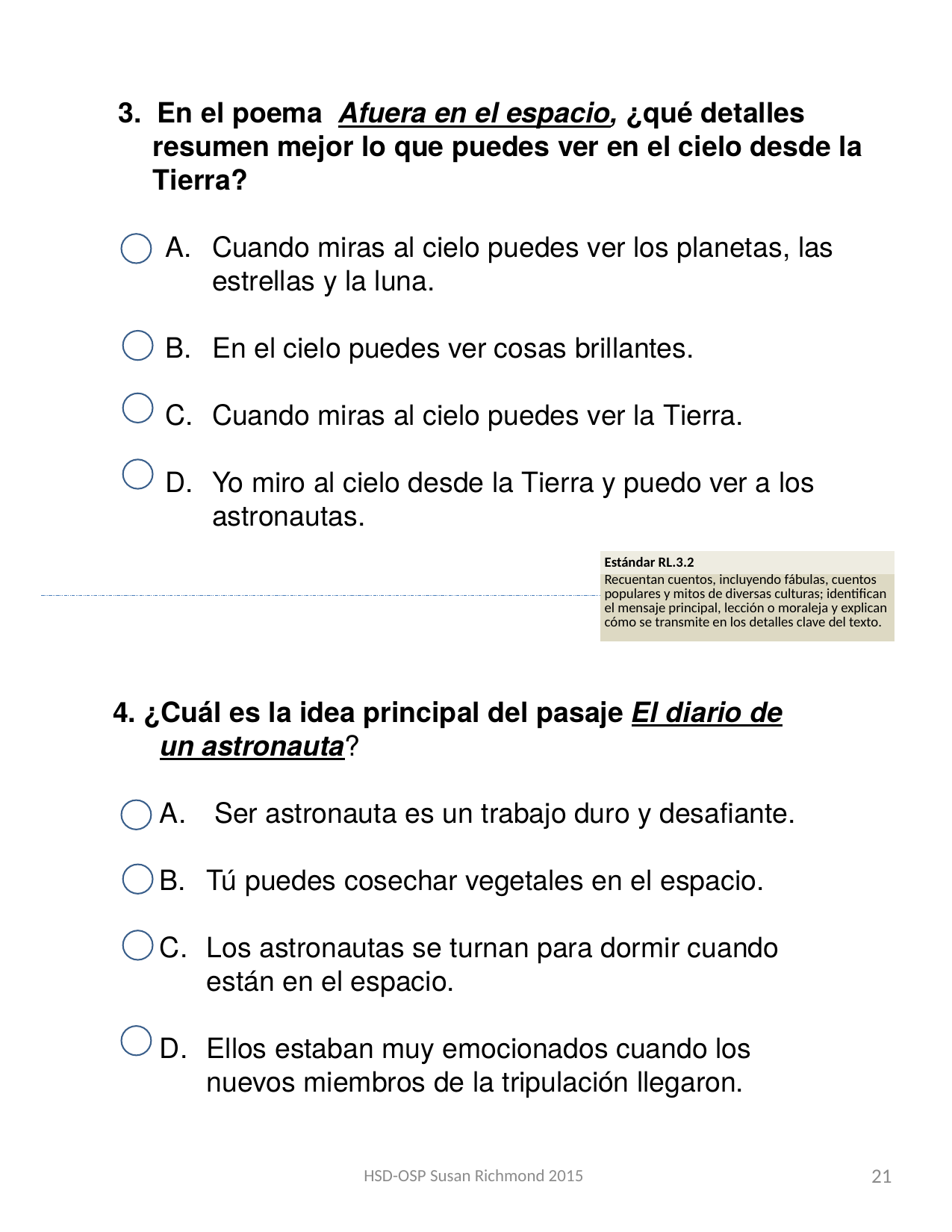

3.  En el poema  Afuera en el espacio, ¿qué detalles resumen mejor lo que puedes ver en el cielo desde la Tierra?

Cuando miras al cielo puedes ver los planetas, las estrellas y la luna.

En el cielo puedes ver cosas brillantes.

Cuando miras al cielo puedes ver la Tierra.

Yo miro al cielo desde la Tierra y puedo ver a los astronautas.

| Estándar RL.3.2 |
| --- |
| Recuentan cuentos, incluyendo fábulas, cuentos populares y mitos de diversas culturas; identifican el mensaje principal, lección o moraleja y explican cómo se transmite en los detalles clave del texto. |
4. ¿Cuál es la idea principal del pasaje El diario de un astronauta?

 Ser astronauta es un trabajo duro y desafiante.

Tú puedes cosechar vegetales en el espacio.

Los astronautas se turnan para dormir cuando están en el espacio.

Ellos estaban muy emocionados cuando los nuevos miembros de la tripulación llegaron.

HSD-OSP Susan Richmond 2015
21